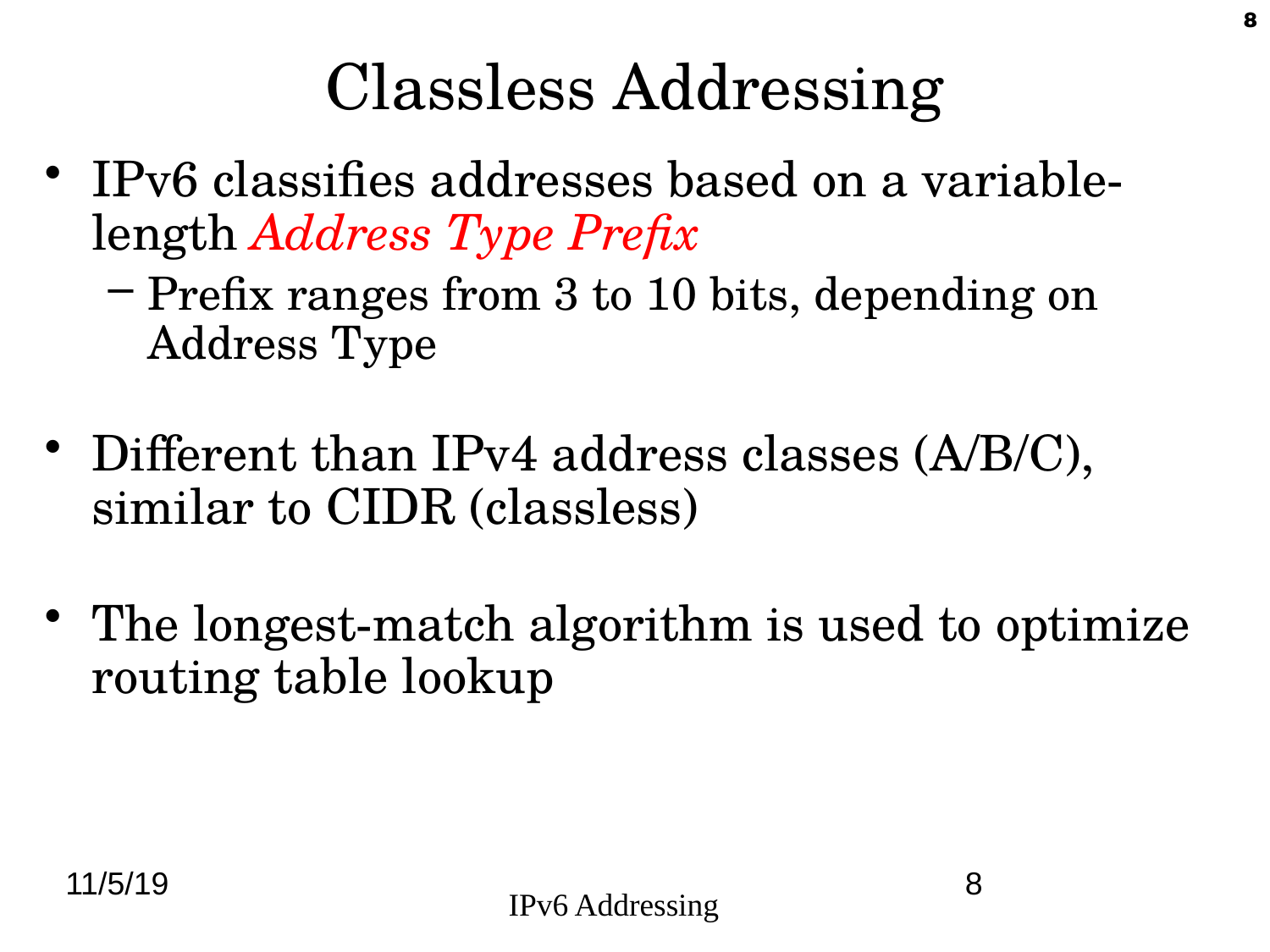

# Classless Addressing
IPv6 classifies addresses based on a variable-length Address Type Prefix
Prefix ranges from 3 to 10 bits, depending on Address Type
Different than IPv4 address classes (A/B/C), similar to CIDR (classless)
The longest-match algorithm is used to optimize routing table lookup
11/5/19
8